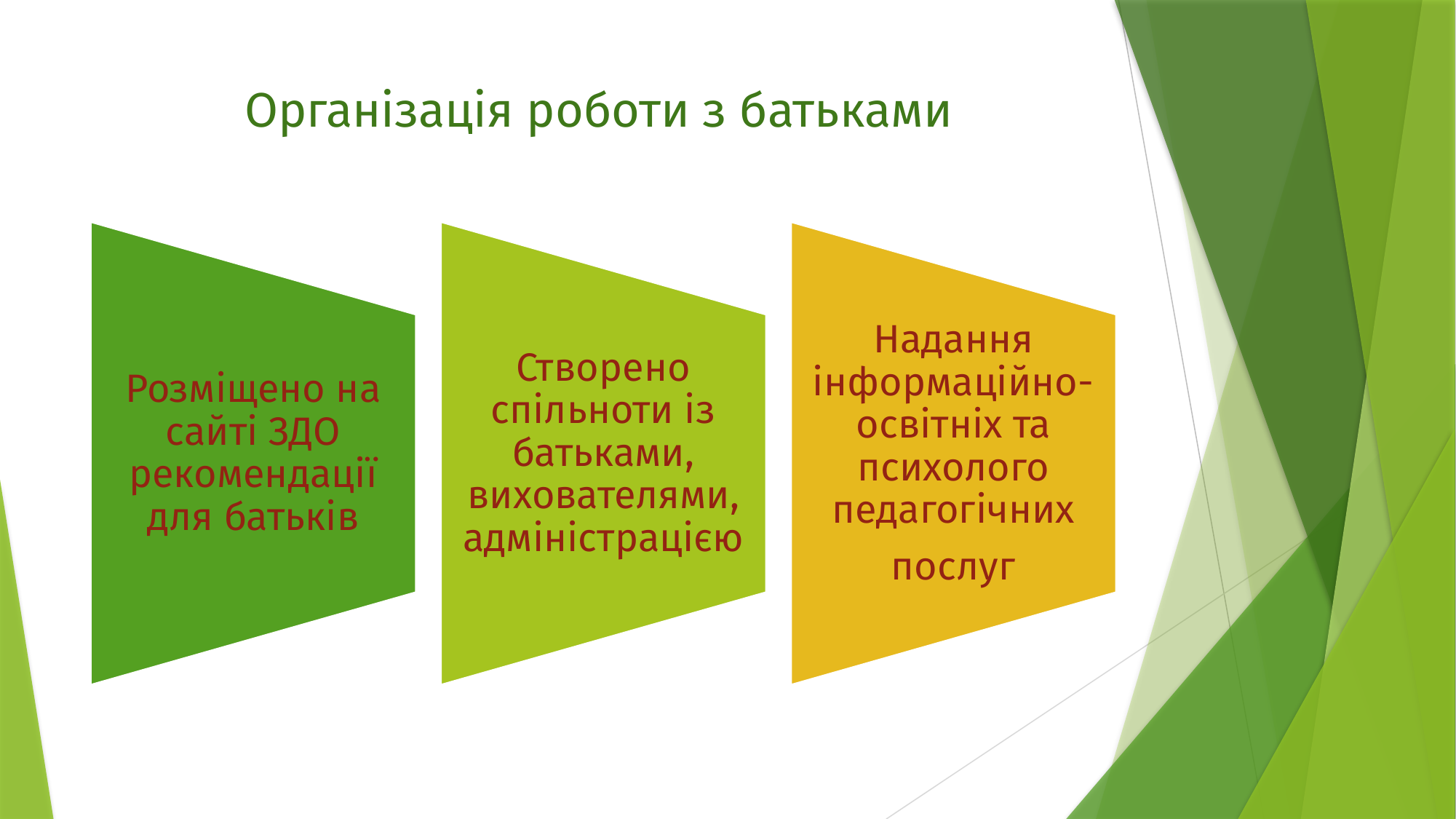

# Організація роботи з батьками
Розміщено на сайті ЗДО рекомендації для батьків
Створено спільноти із батьками, вихователями, адміністрацією
Надання інформаційно-освітніх та психолого педагогічних
послуг